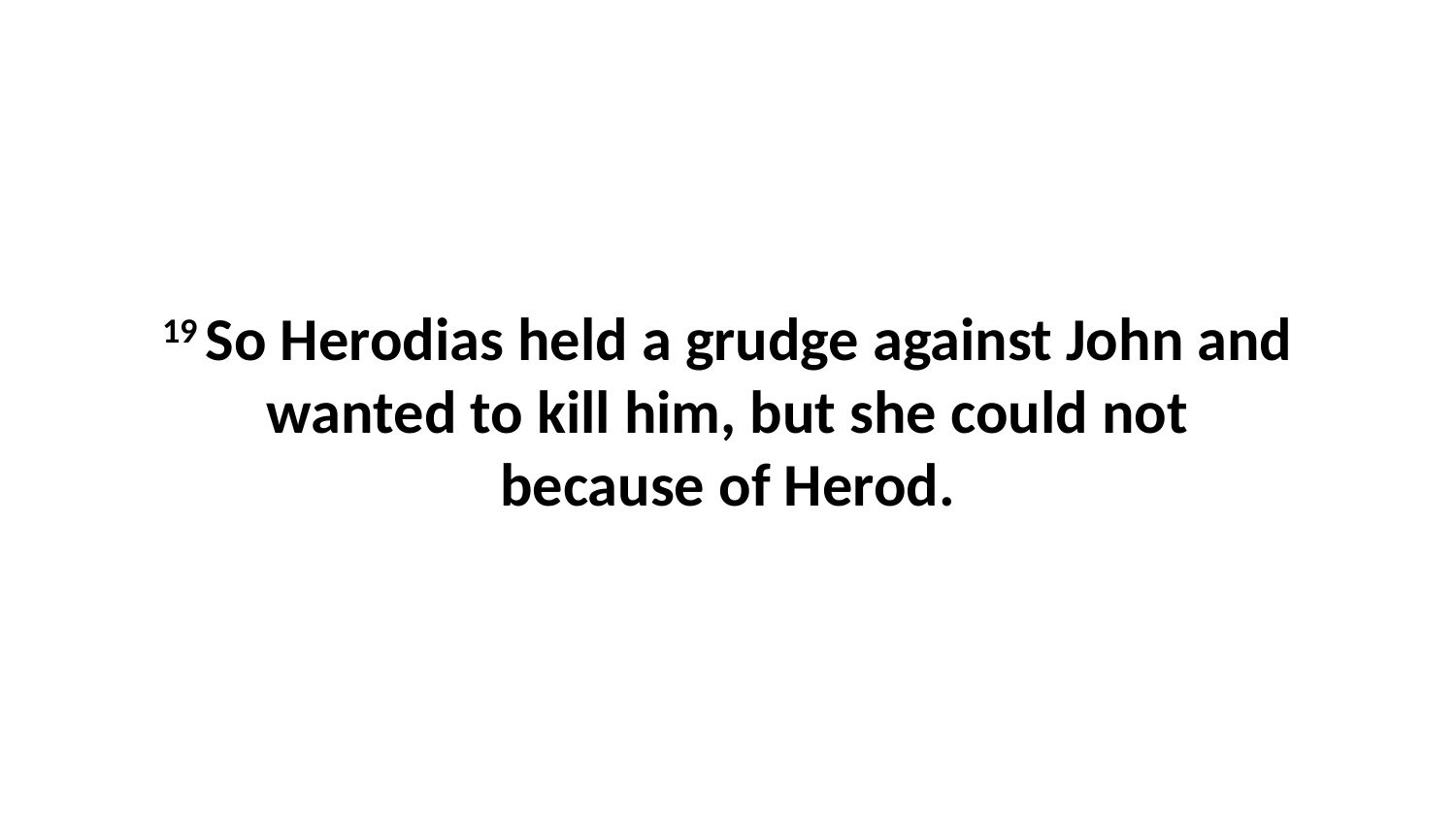

19 So Herodias held a grudge against John and wanted to kill him, but she could not because of Herod.